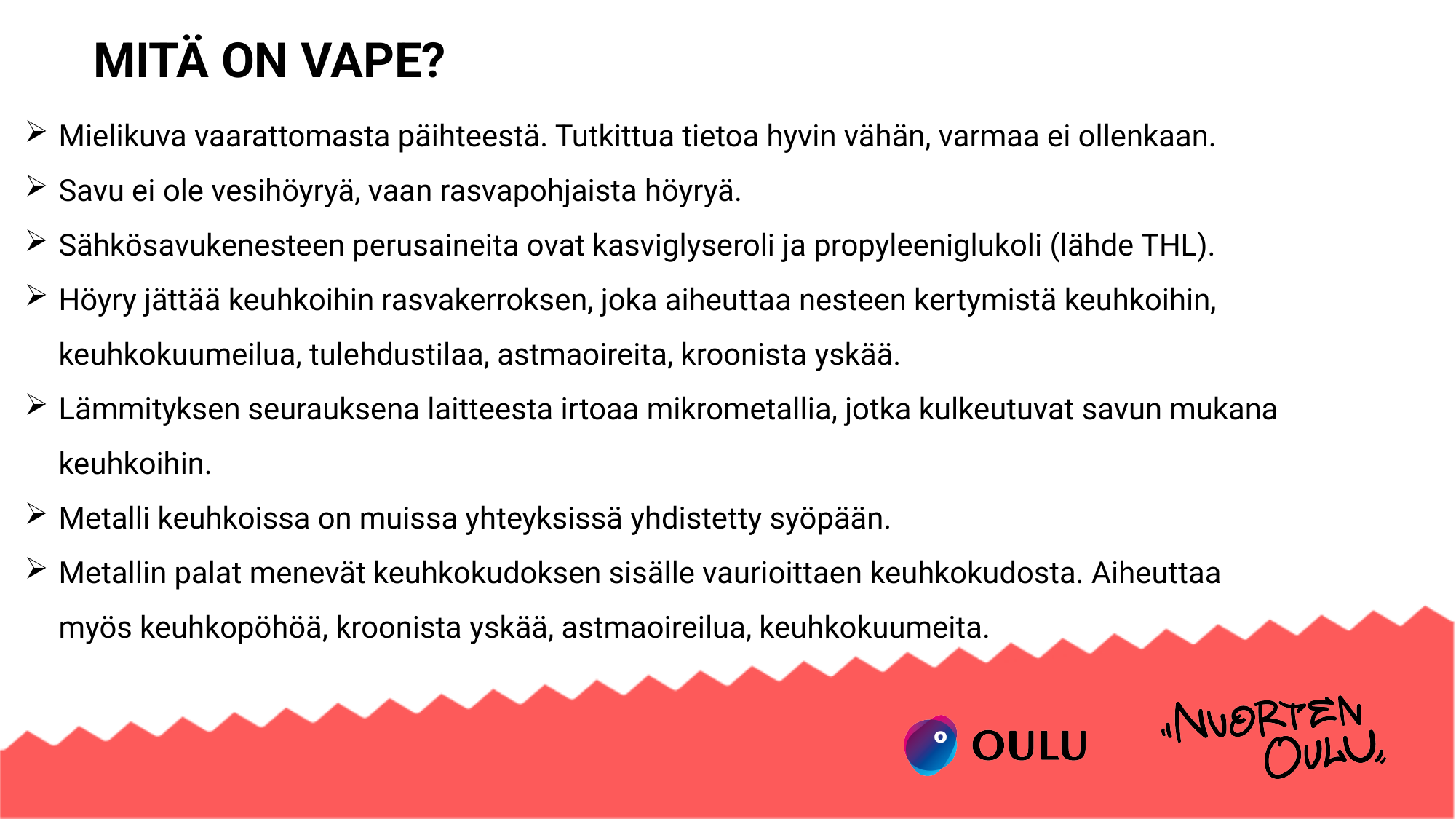

MITÄ ON VAPE?
Mielikuva vaarattomasta päihteestä. Tutkittua tietoa hyvin vähän, varmaa ei ollenkaan.
Savu ei ole vesihöyryä, vaan rasvapohjaista höyryä.
Sähkösavukenesteen perusaineita ovat kasviglyseroli ja propyleeniglukoli (lähde THL).
Höyry jättää keuhkoihin rasvakerroksen, joka aiheuttaa nesteen kertymistä keuhkoihin, keuhkokuumeilua, tulehdustilaa, astmaoireita, kroonista yskää.
Lämmityksen seurauksena laitteesta irtoaa mikrometallia, jotka kulkeutuvat savun mukana keuhkoihin.
Metalli keuhkoissa on muissa yhteyksissä yhdistetty syöpään.
Metallin palat menevät keuhkokudoksen sisälle vaurioittaen keuhkokudosta. Aiheuttaa myös keuhkopöhöä, kroonista yskää, astmaoireilua, keuhkokuumeita.